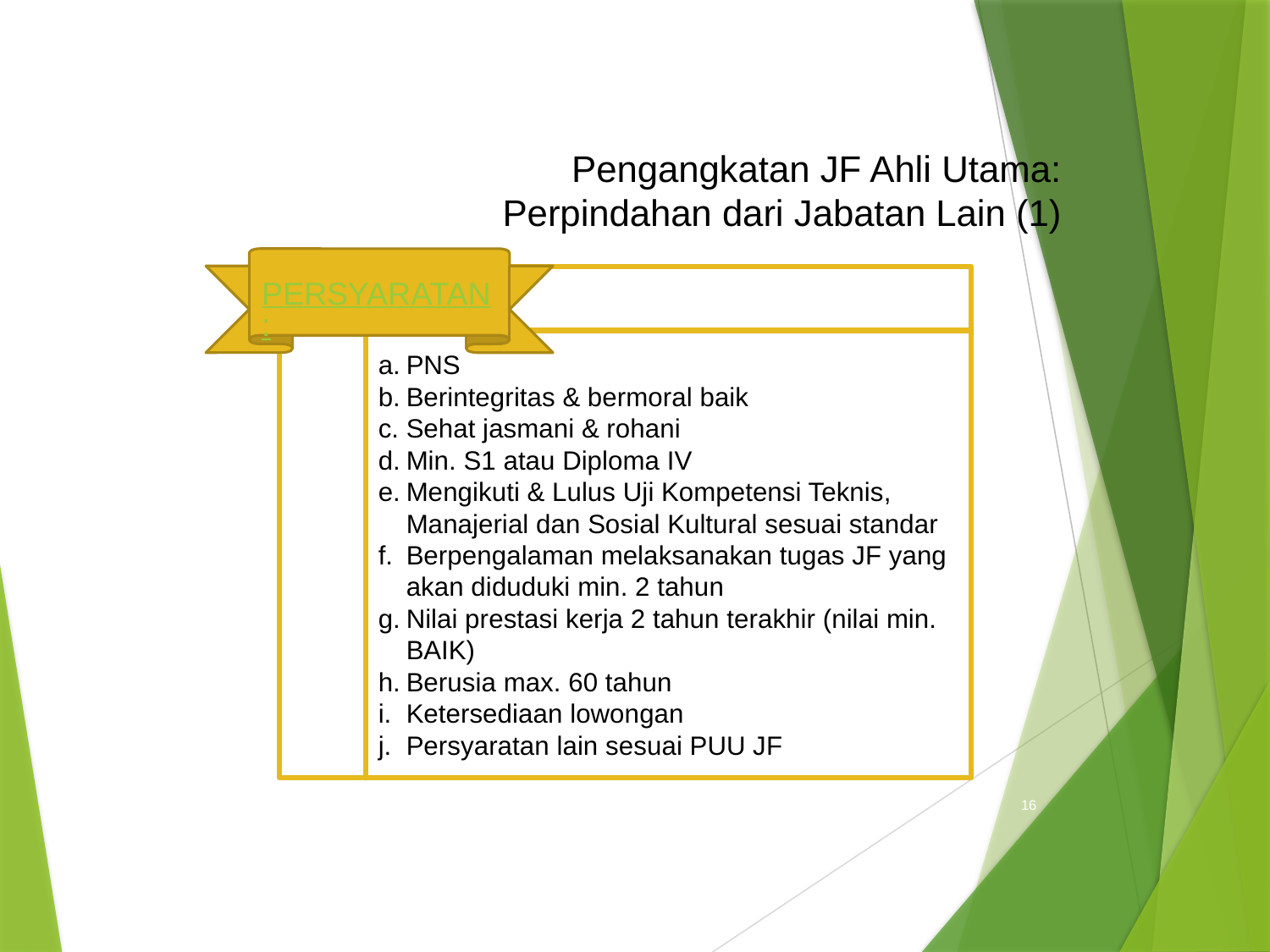

Pengangkatan JF Ahli Utama: Perpindahan dari Jabatan Lain (1)
PERSYARATAN:
PNS
Berintegritas & bermoral baik
Sehat jasmani & rohani
Min. S1 atau Diploma IV
Mengikuti & Lulus Uji Kompetensi Teknis, Manajerial dan Sosial Kultural sesuai standar
Berpengalaman melaksanakan tugas JF yang akan diduduki min. 2 tahun
Nilai prestasi kerja 2 tahun terakhir (nilai min. BAIK)
Berusia max. 60 tahun
Ketersediaan lowongan
Persyaratan lain sesuai PUU JF
16